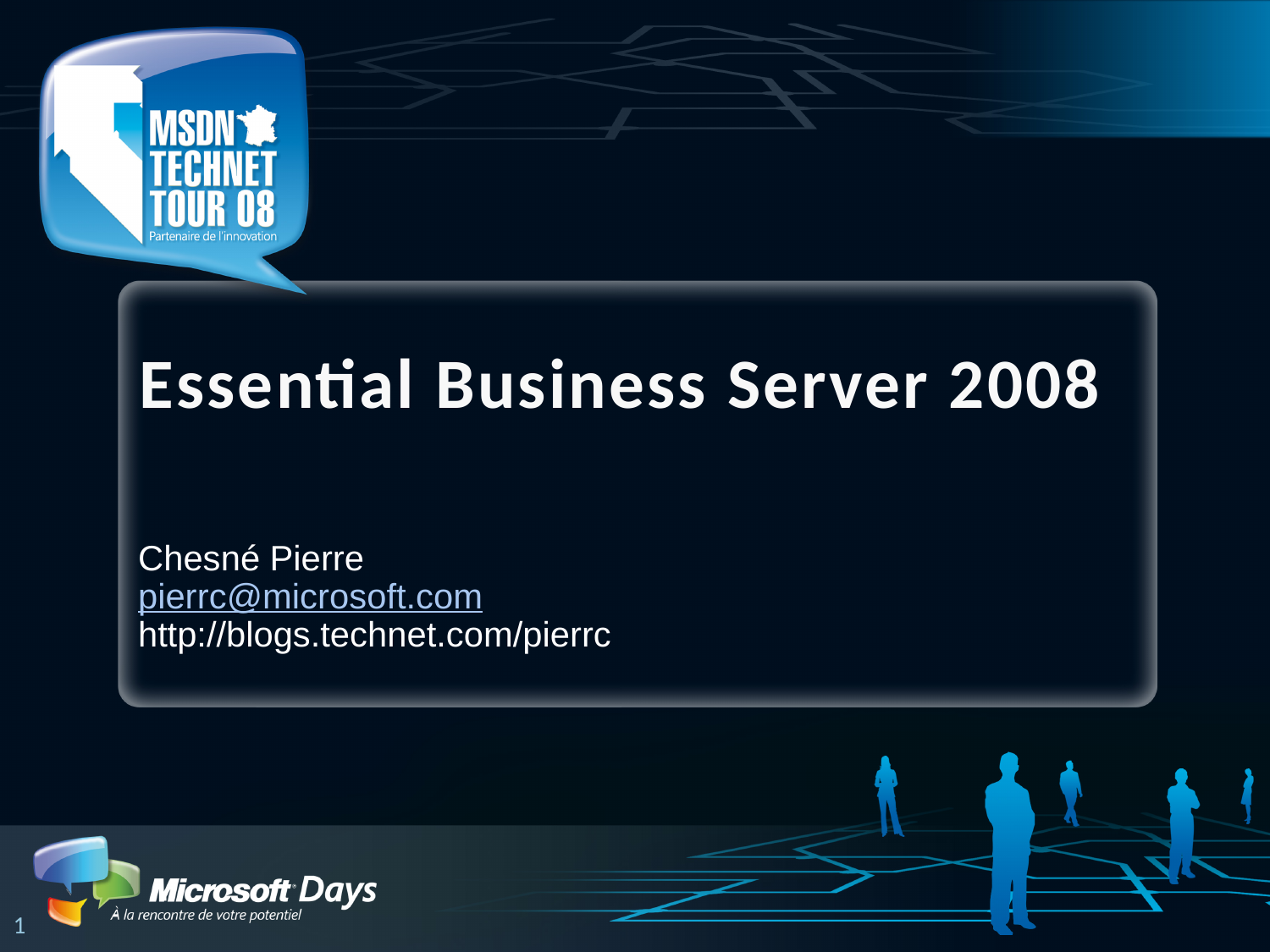

# Essential Business Server 2008
Chesné Pierre
pierrc@microsoft.com
http://blogs.technet.com/pierrc